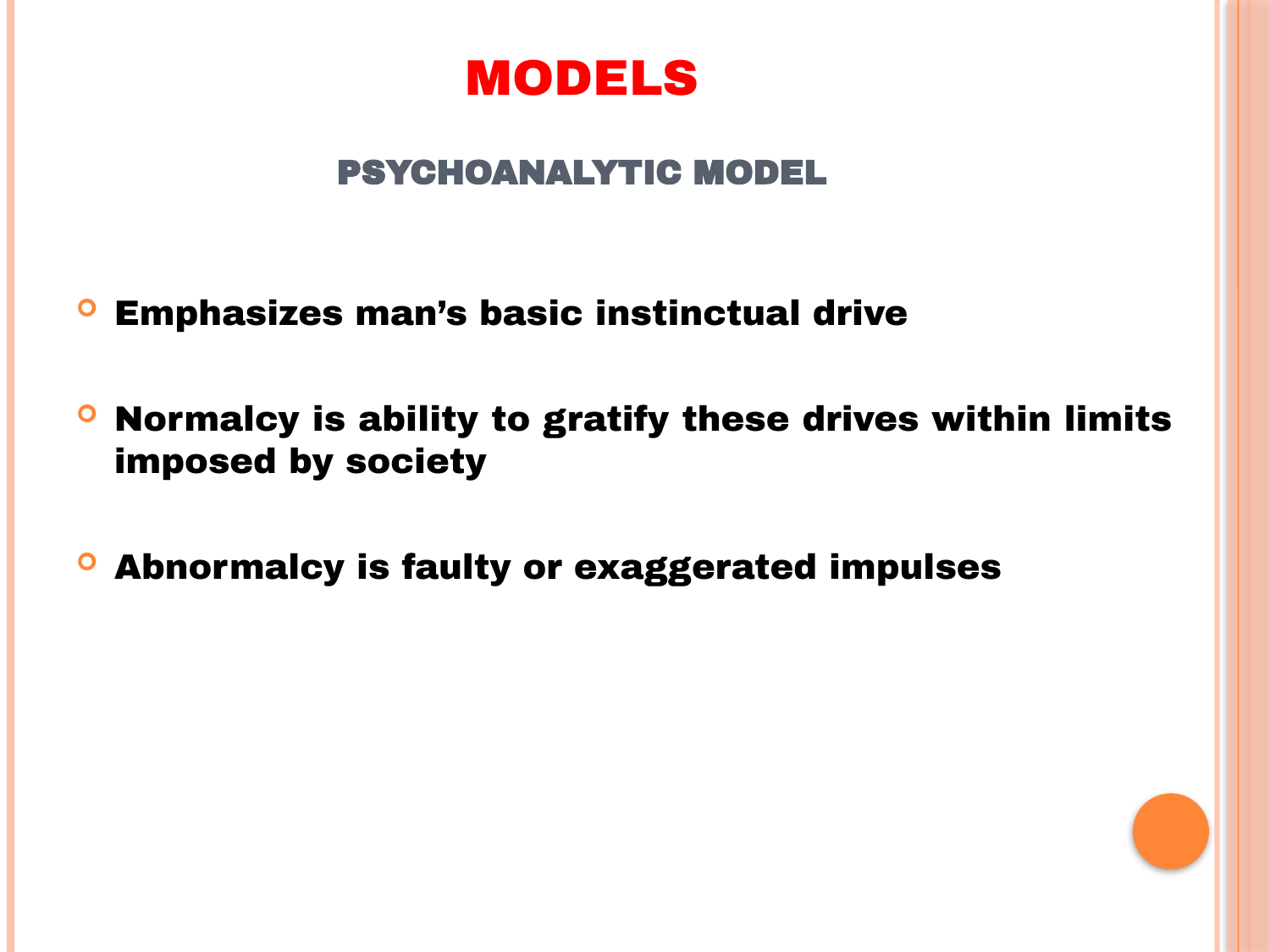

# Models Psychoanalytic Model

Emphasizes man’s basic instinctual drive

Normalcy is ability to gratify these drives within limits imposed by society

Abnormalcy is faulty or exaggerated impulses